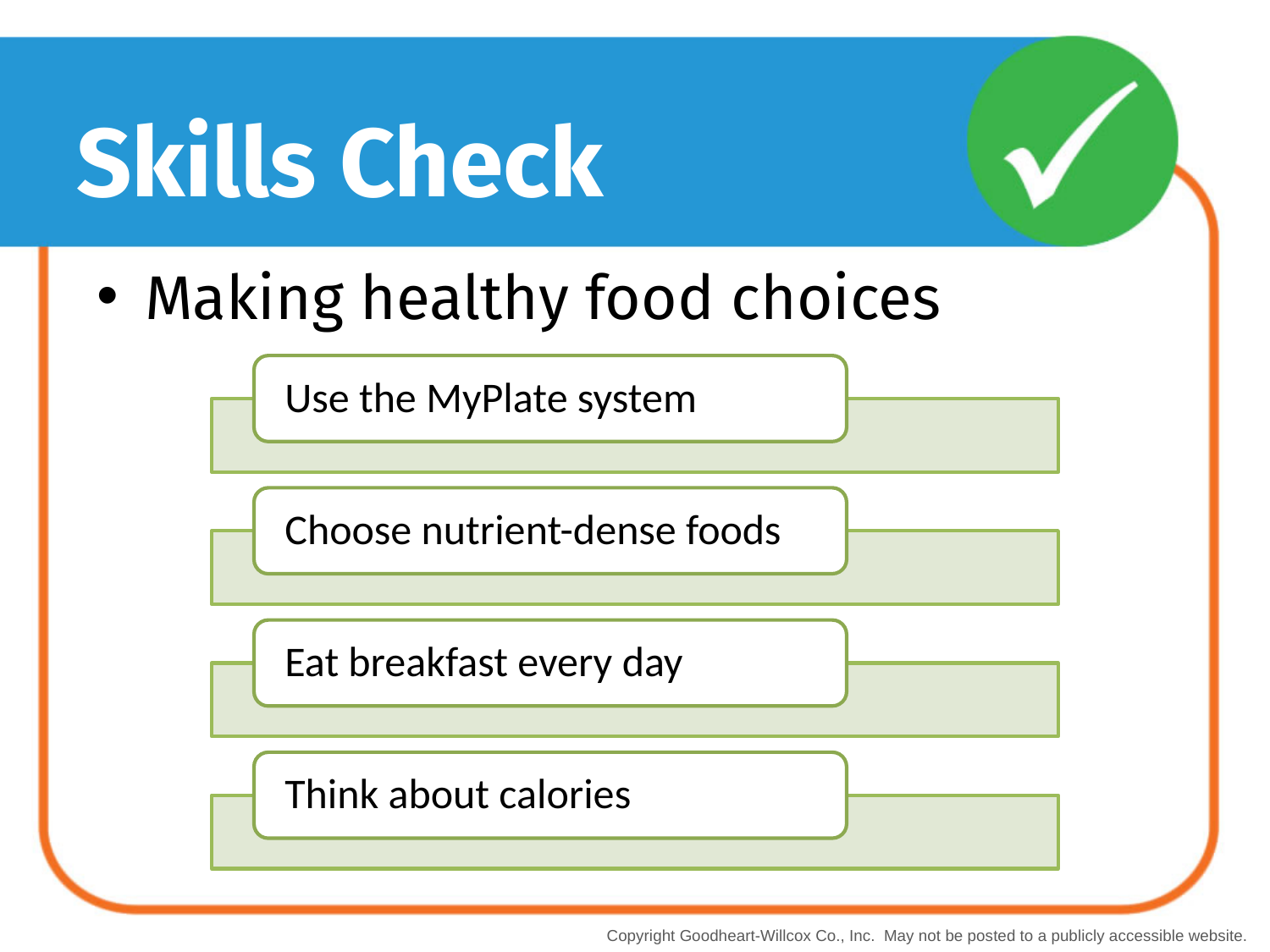

# Skills Check
Making healthy food choices
Use the MyPlate system
Choose nutrient-dense foods
Eat breakfast every day
Think about calories